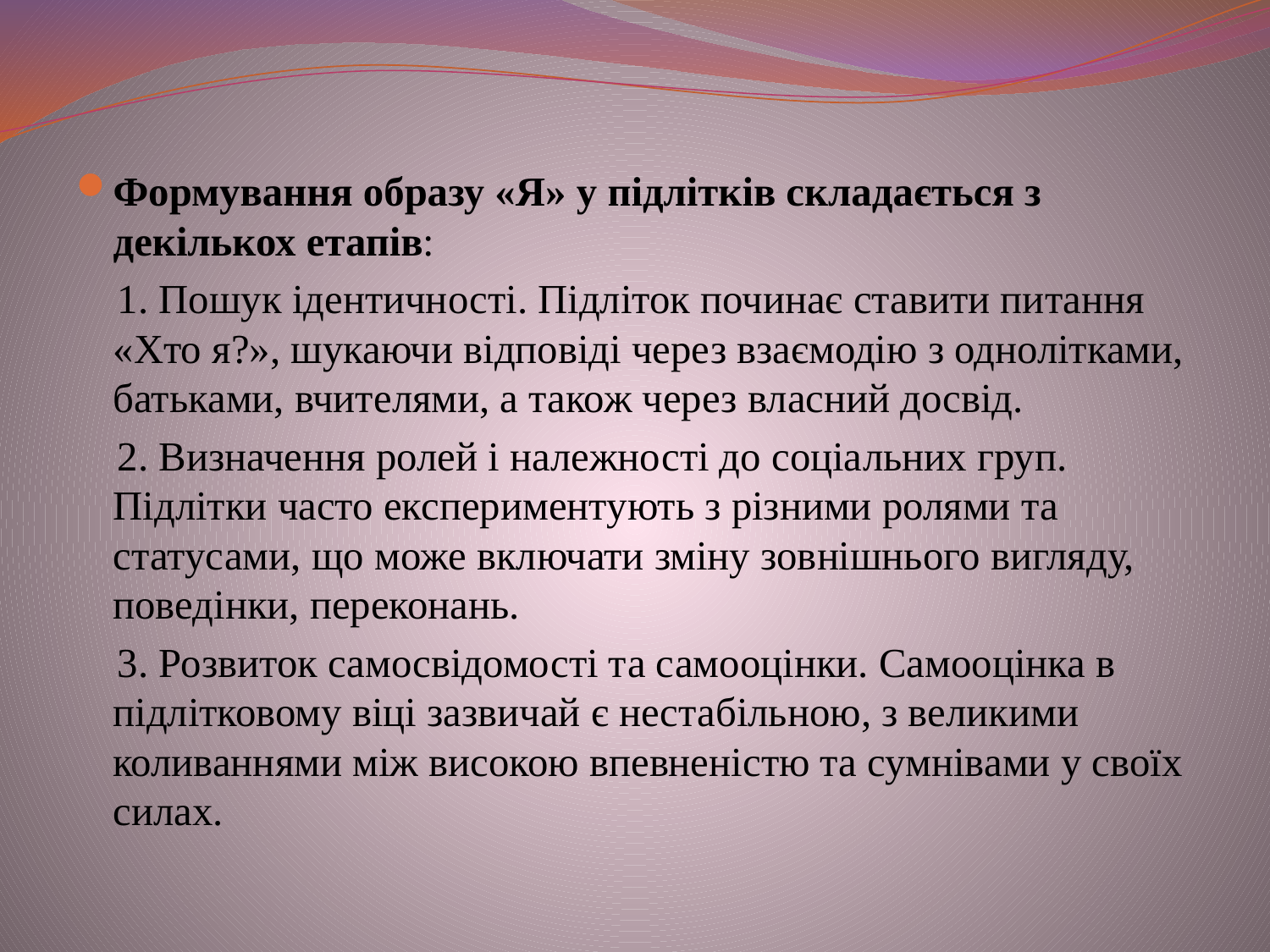

#
Формування образу «Я» у підлітків складається з декількох етапів:
    1. Пошук ідентичності. Підліток починає ставити питання «Хто я?», шукаючи відповіді через взаємодію з однолітками, батьками, вчителями, а також через власний досвід.
    2. Визначення ролей і належності до соціальних груп. Підлітки часто експериментують з різними ролями та статусами, що може включати зміну зовнішнього вигляду, поведінки, переконань.
    3. Розвиток самосвідомості та самооцінки. Самооцінка в підлітковому віці зазвичай є нестабільною, з великими коливаннями між високою впевненістю та сумнівами у своїх силах.